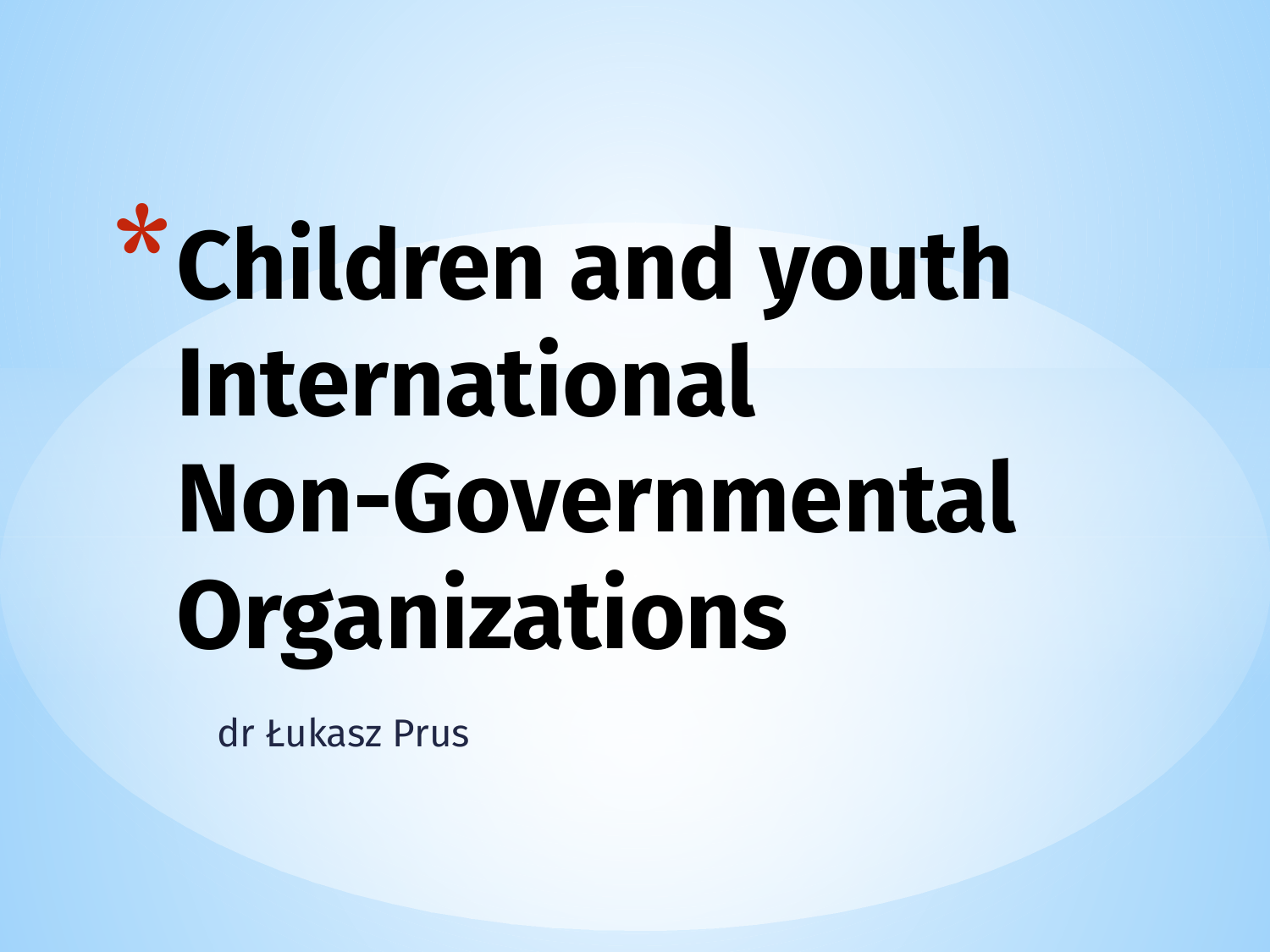

# Children and youth International Non-Governmental Organizations
dr Łukasz Prus